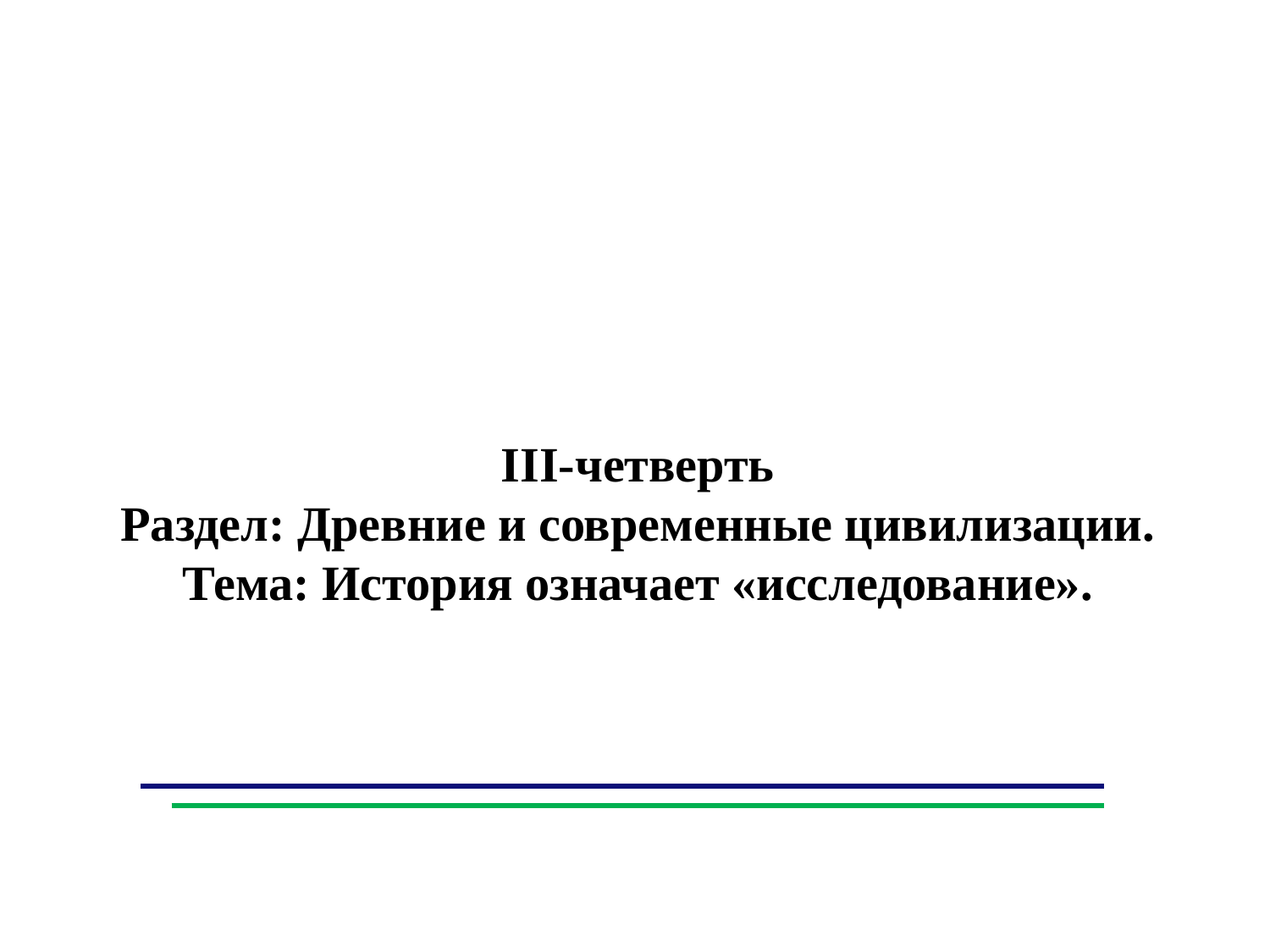

III-четверть
Раздел: Древние и современные цивилизации.
Тема: История означает «исследование».